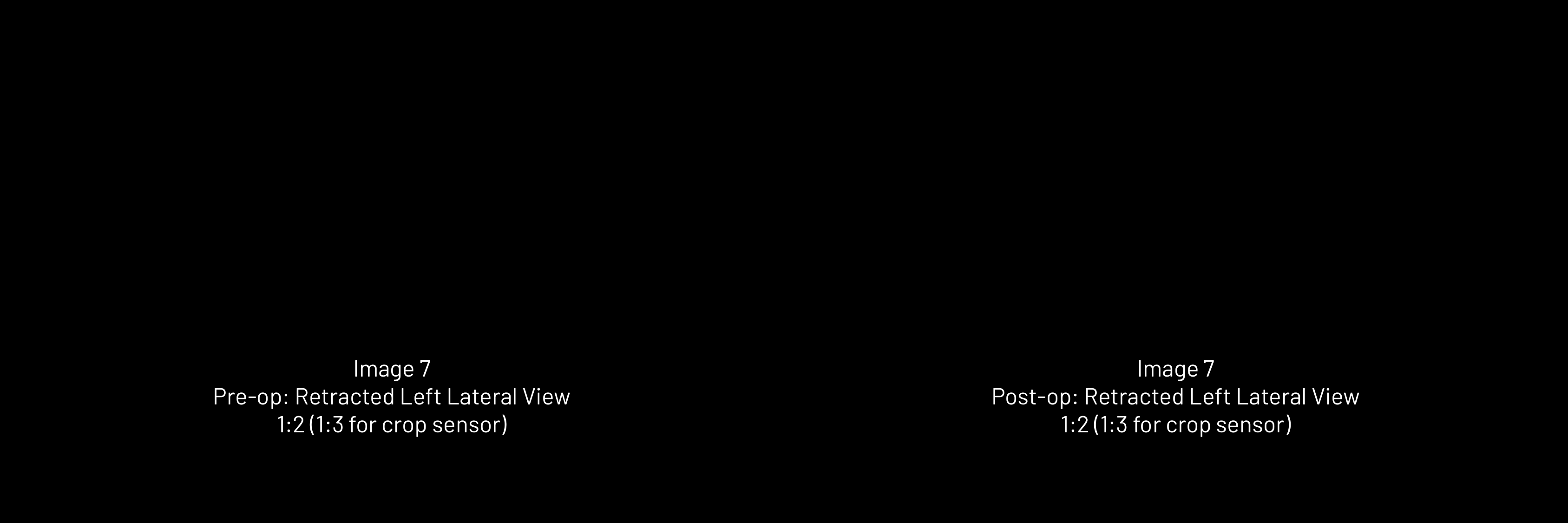

Image 7
Post-op: Retracted Left Lateral View
1:2 (1:3 for crop sensor)

Image 7
Pre-op: Retracted Left Lateral View
1:2 (1:3 for crop sensor)